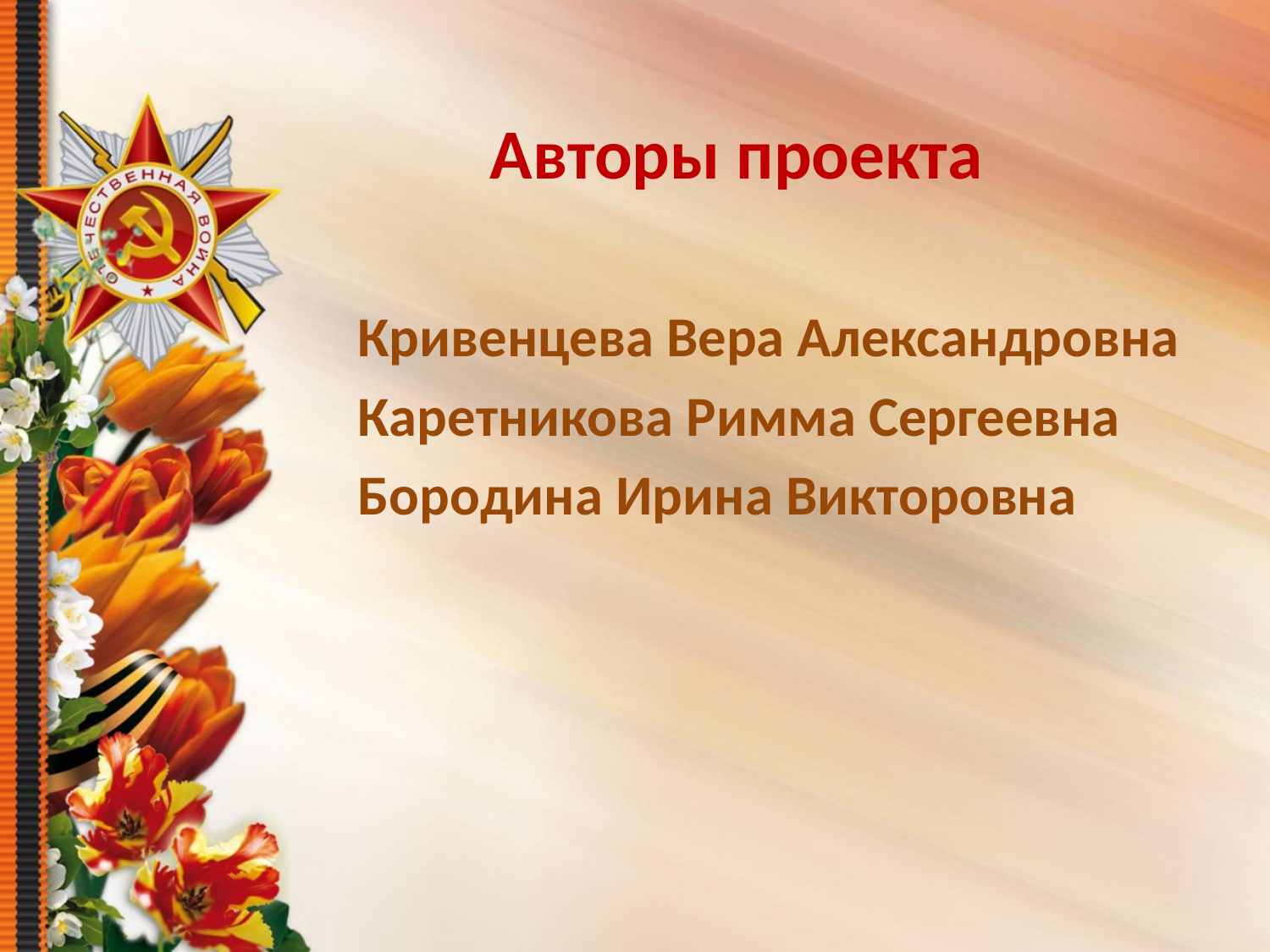

# Авторы проекта

Кривенцева Вера Александровна
Каретникова Римма Сергеевна
Бородина Ирина Викторовна